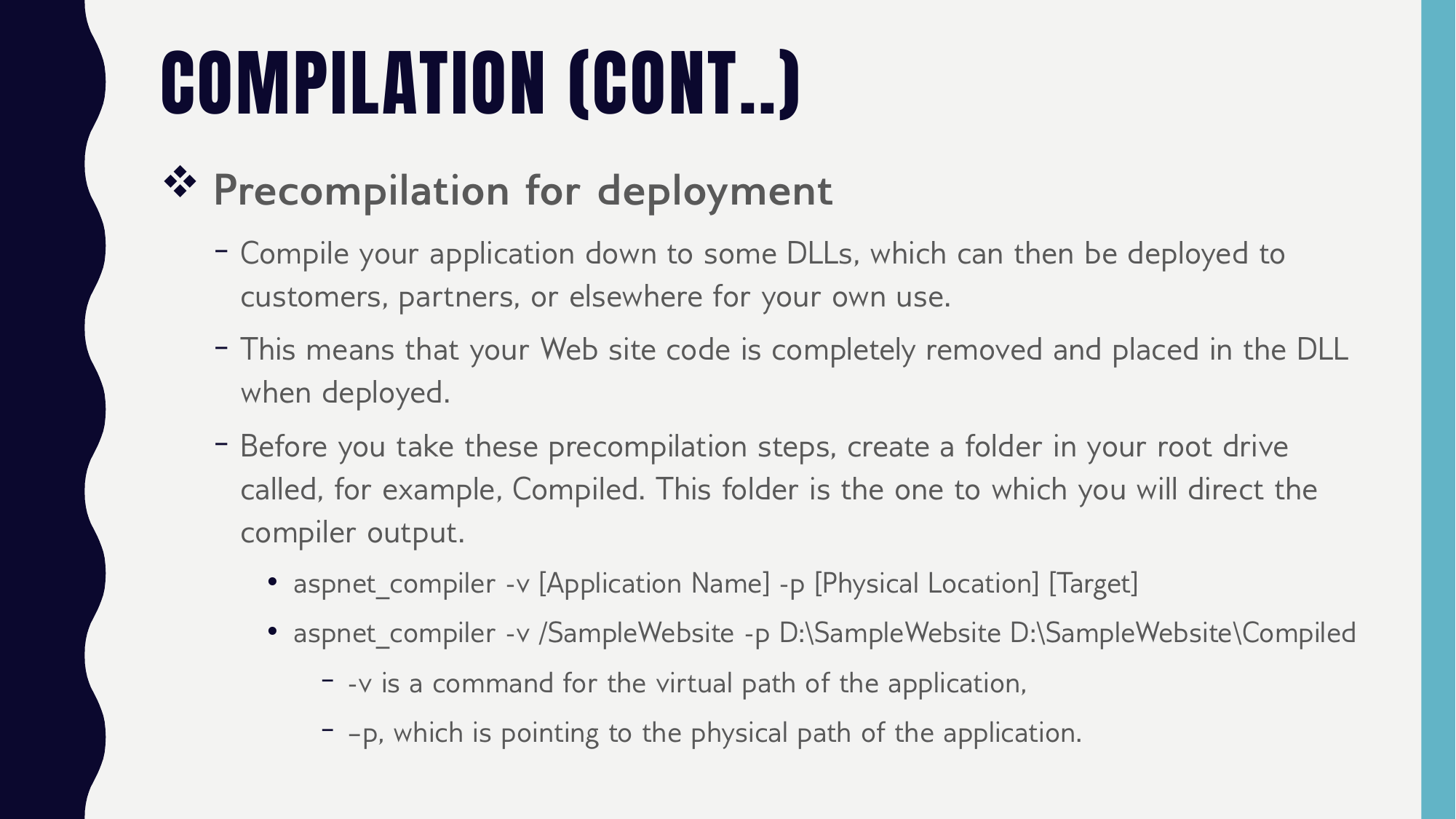

# Compilation (Cont..)
Precompilation for deployment
Compile your application down to some DLLs, which can then be deployed to customers, partners, or elsewhere for your own use.
This means that your Web site code is completely removed and placed in the DLL when deployed.
Before you take these precompilation steps, create a folder in your root drive called, for example, Compiled. This folder is the one to which you will direct the compiler output.
aspnet_compiler -v [Application Name] -p [Physical Location] [Target]
aspnet_compiler -v /SampleWebsite -p D:\SampleWebsite D:\SampleWebsite\Compiled
-v is a command for the virtual path of the application,
–p, which is pointing to the physical path of the application.